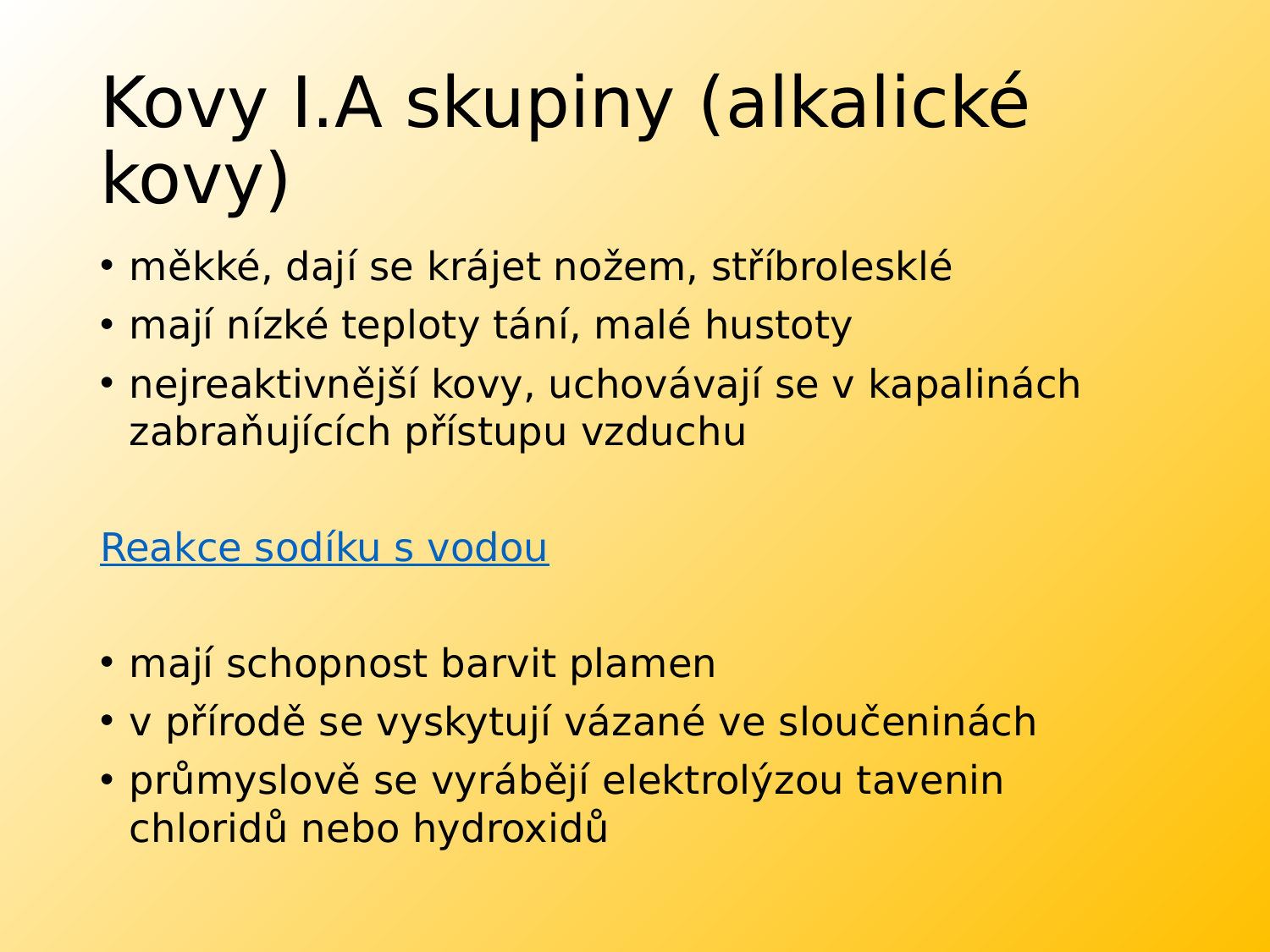

# Kovy I.A skupiny (alkalické kovy)
měkké, dají se krájet nožem, stříbrolesklé
mají nízké teploty tání, malé hustoty
nejreaktivnější kovy, uchovávají se v kapalinách zabraňujících přístupu vzduchu

Reakce sodíku s vodou

mají schopnost barvit plamen
v přírodě se vyskytují vázané ve sloučeninách
průmyslově se vyrábějí elektrolýzou tavenin chloridů nebo hydroxidů